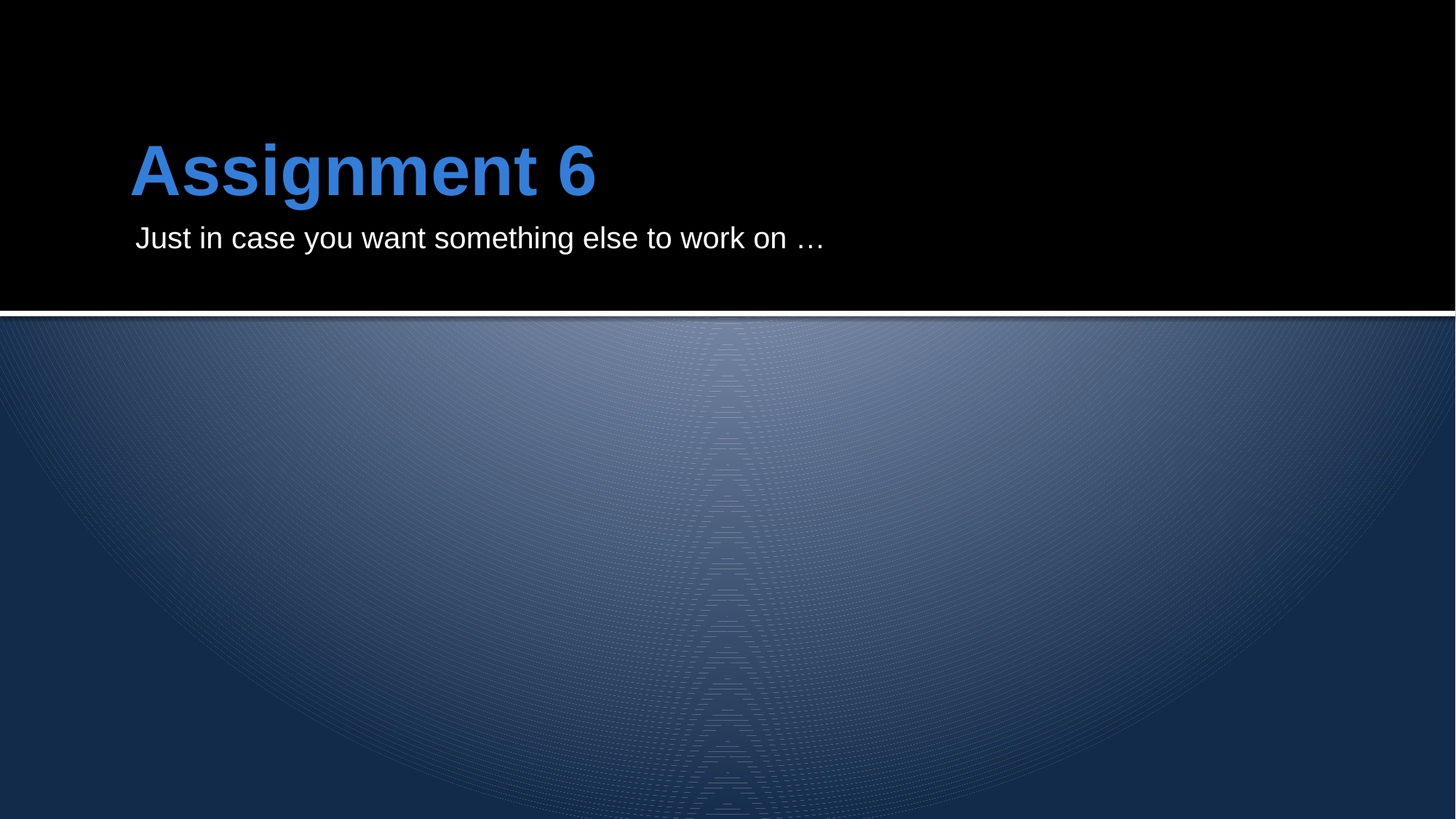

# Assignment 6
Just in case you want something else to work on …